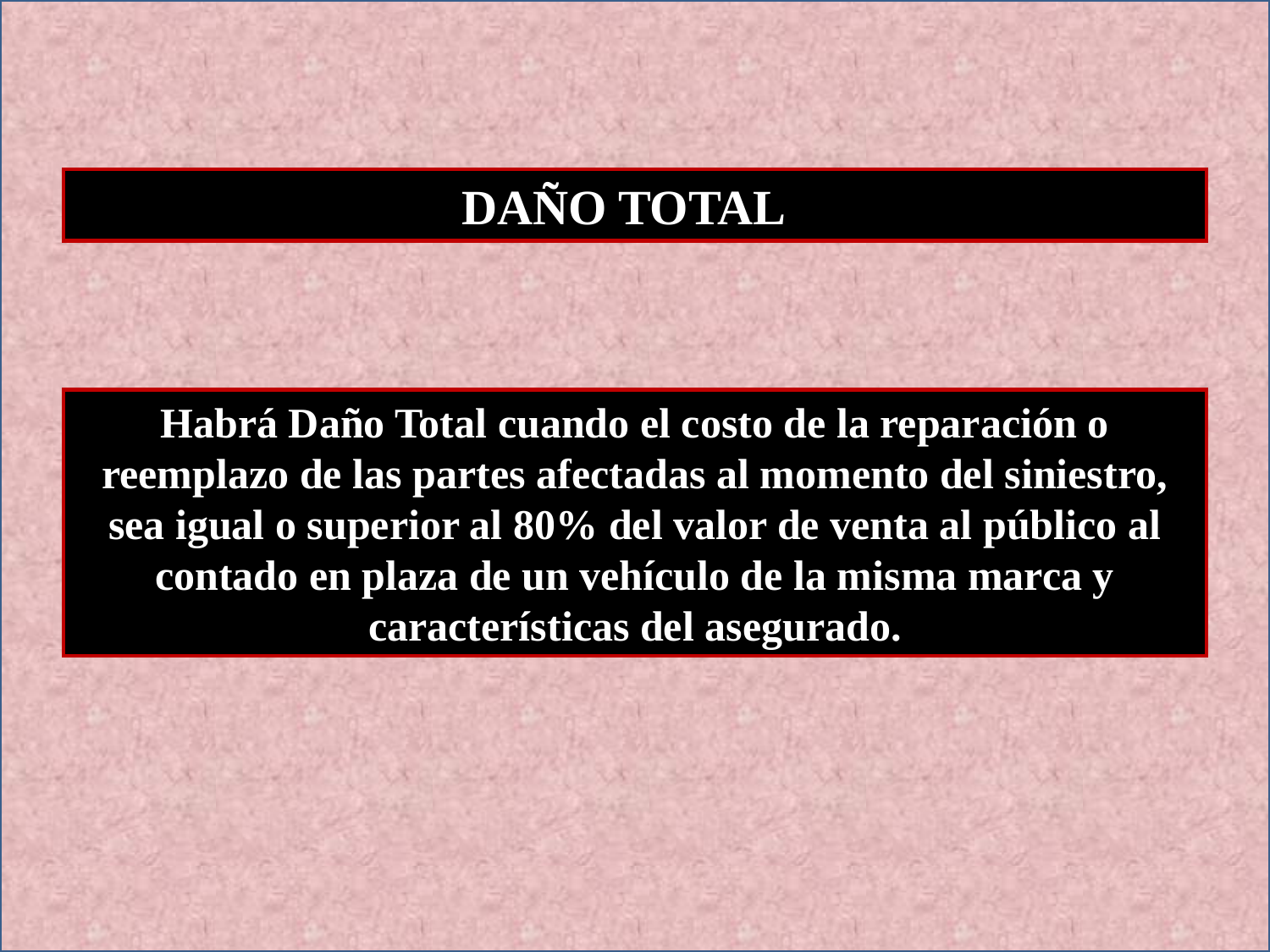

DAÑO TOTAL
Habrá Daño Total cuando el costo de la reparación o reemplazo de las partes afectadas al momento del siniestro, sea igual o superior al 80% del valor de venta al público al contado en plaza de un vehículo de la misma marca y características del asegurado.